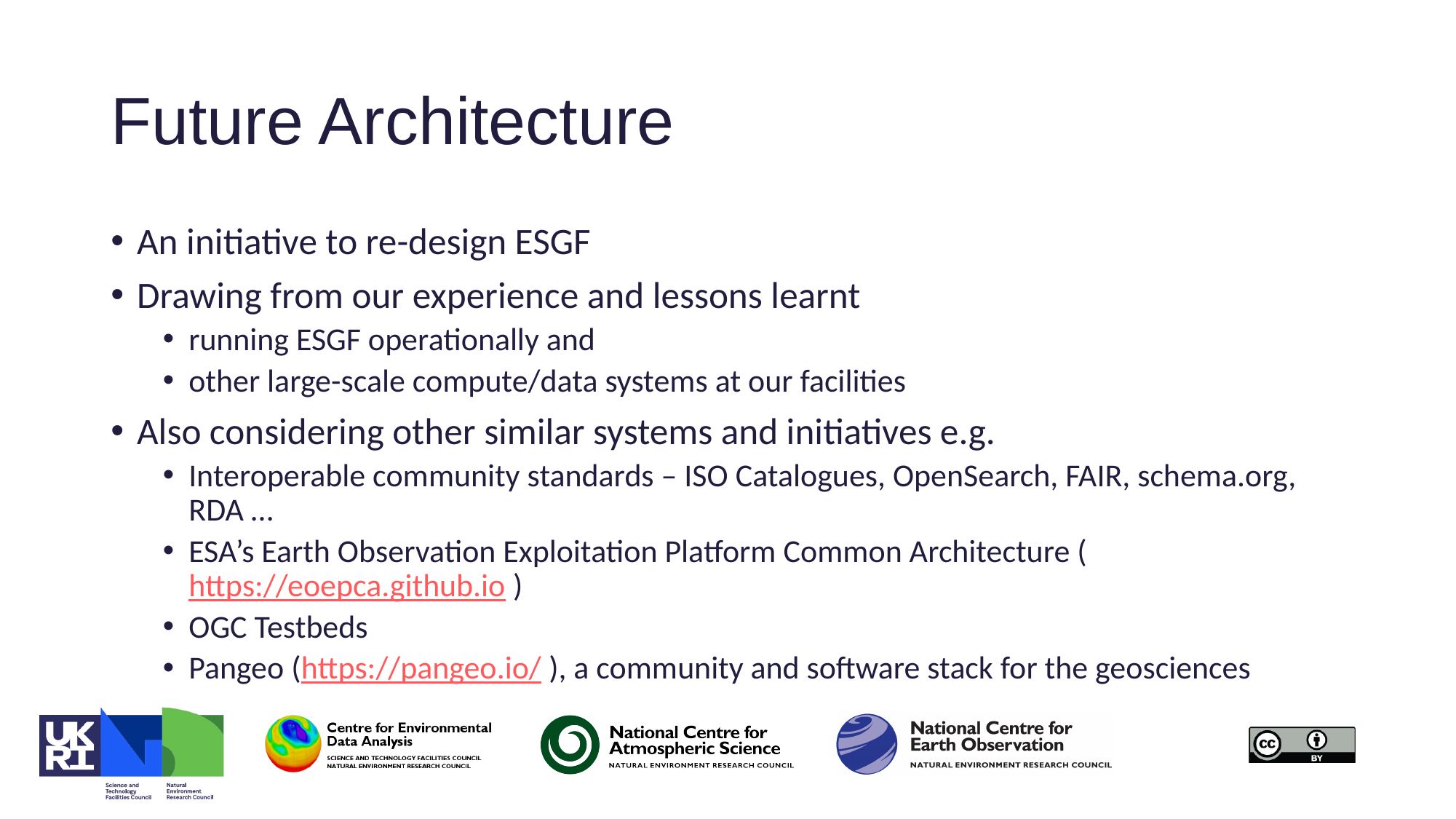

# Future Architecture
An initiative to re-design ESGF
Drawing from our experience and lessons learnt
running ESGF operationally and
other large-scale compute/data systems at our facilities
Also considering other similar systems and initiatives e.g.
Interoperable community standards – ISO Catalogues, OpenSearch, FAIR, schema.org, RDA …
ESA’s Earth Observation Exploitation Platform Common Architecture (https://eoepca.github.io )
OGC Testbeds
Pangeo (https://pangeo.io/ ), a community and software stack for the geosciences